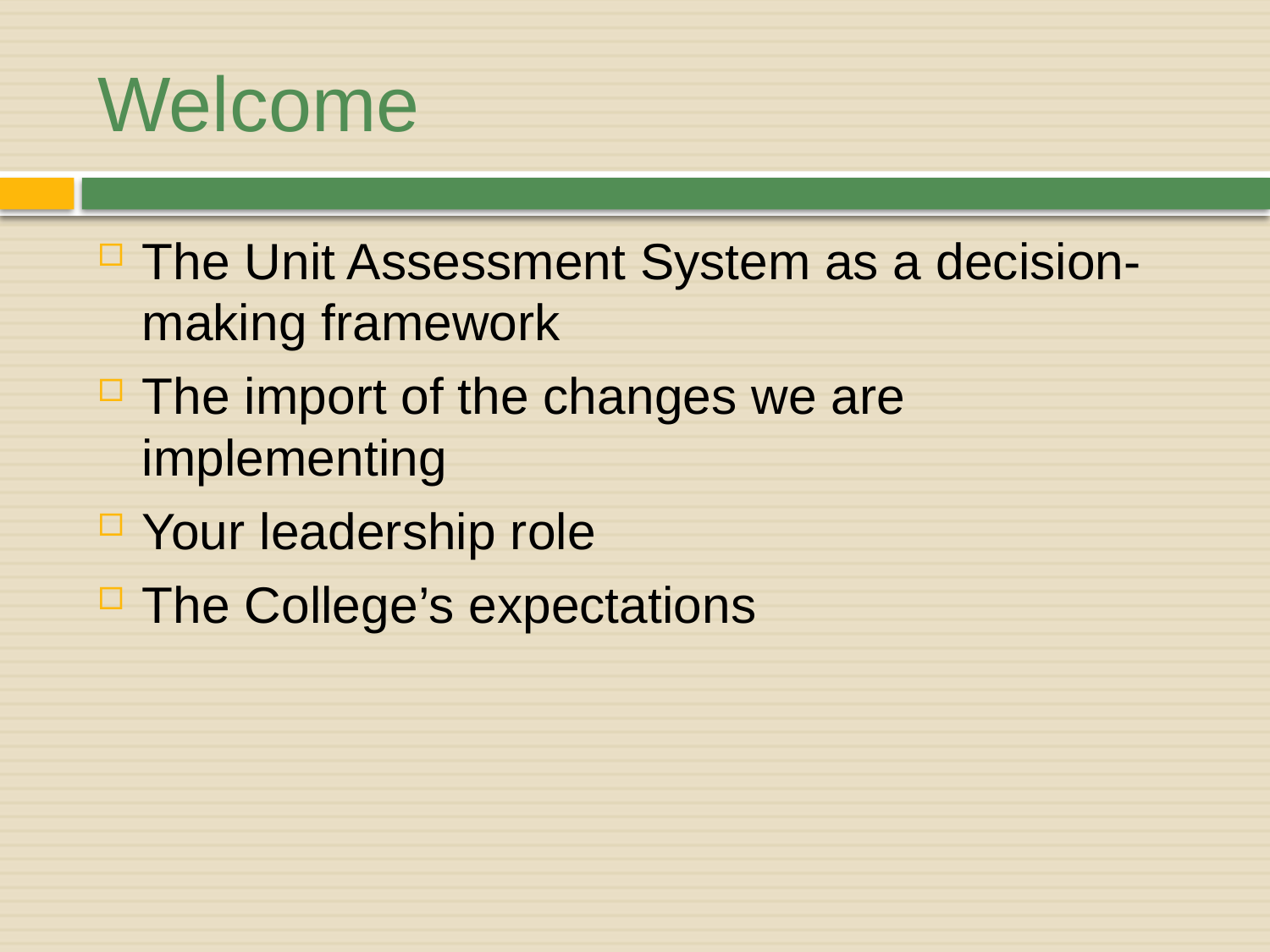

# Welcome
The Unit Assessment System as a decision-making framework
The import of the changes we are implementing
Your leadership role
The College’s expectations